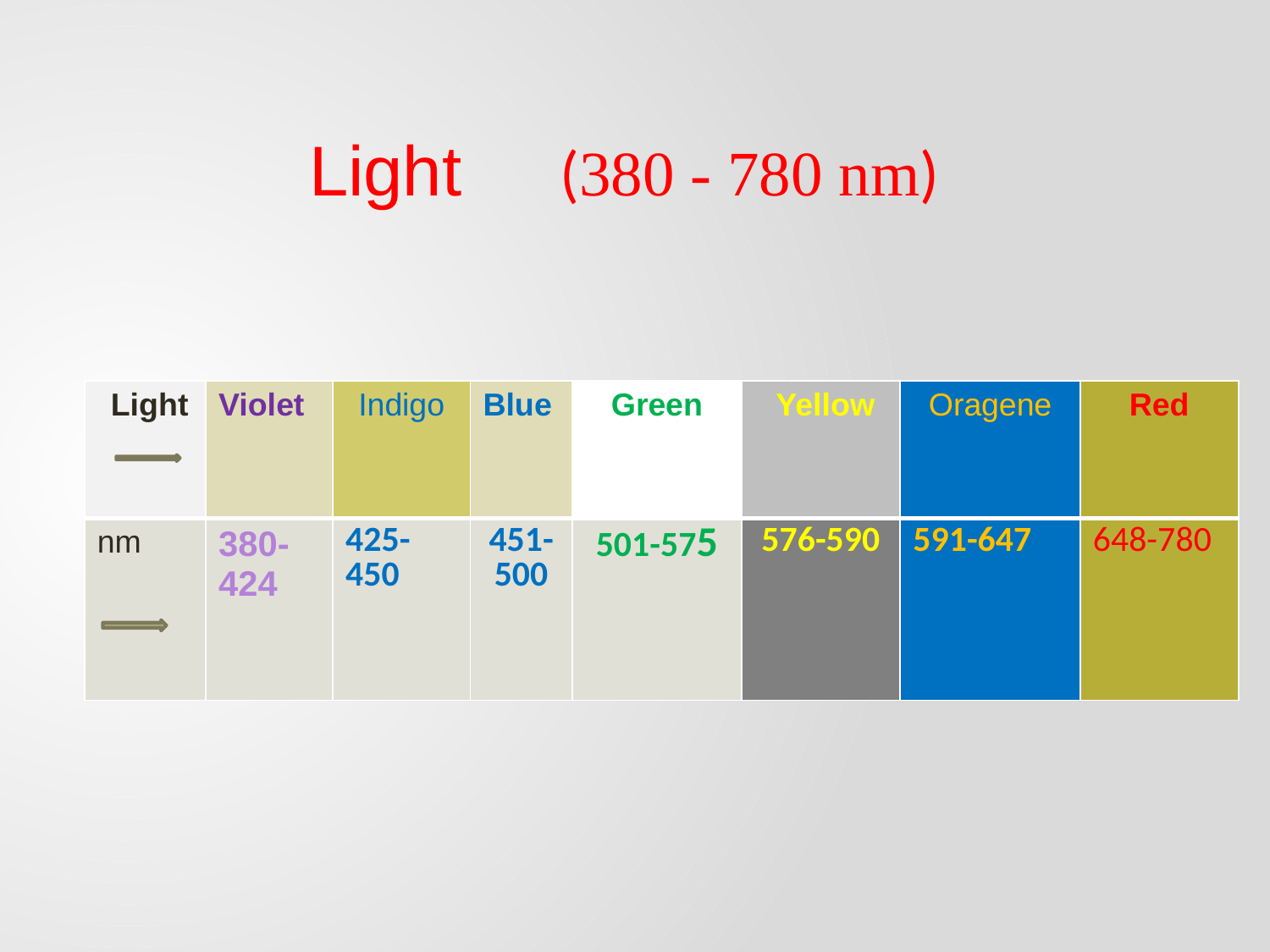

Light     (380 - 780 nm)
| Light | Violet | Indigo | Blue | Green | Yellow | Oragene | Red |
| --- | --- | --- | --- | --- | --- | --- | --- |
| nm | 380-424 | 425-450 | 451-500 | 501-575 | 576-590 | 591-647 | 648-780 |